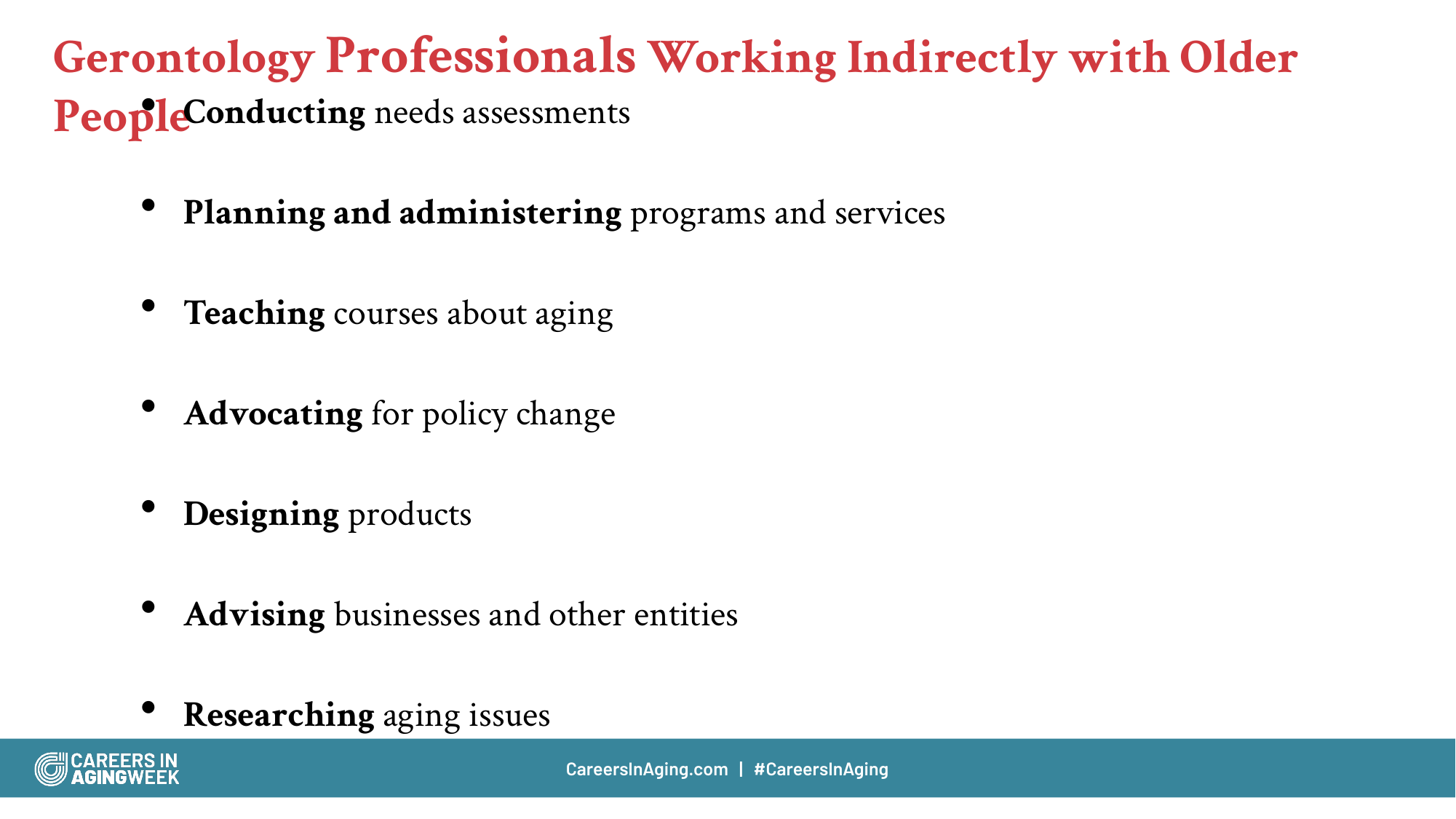

Gerontology Professionals Working Indirectly with Older People
Conducting needs assessments

Planning and administering programs and services

Teaching courses about aging

Advocating for policy change

Designing products

Advising businesses and other entities

Researching aging issues